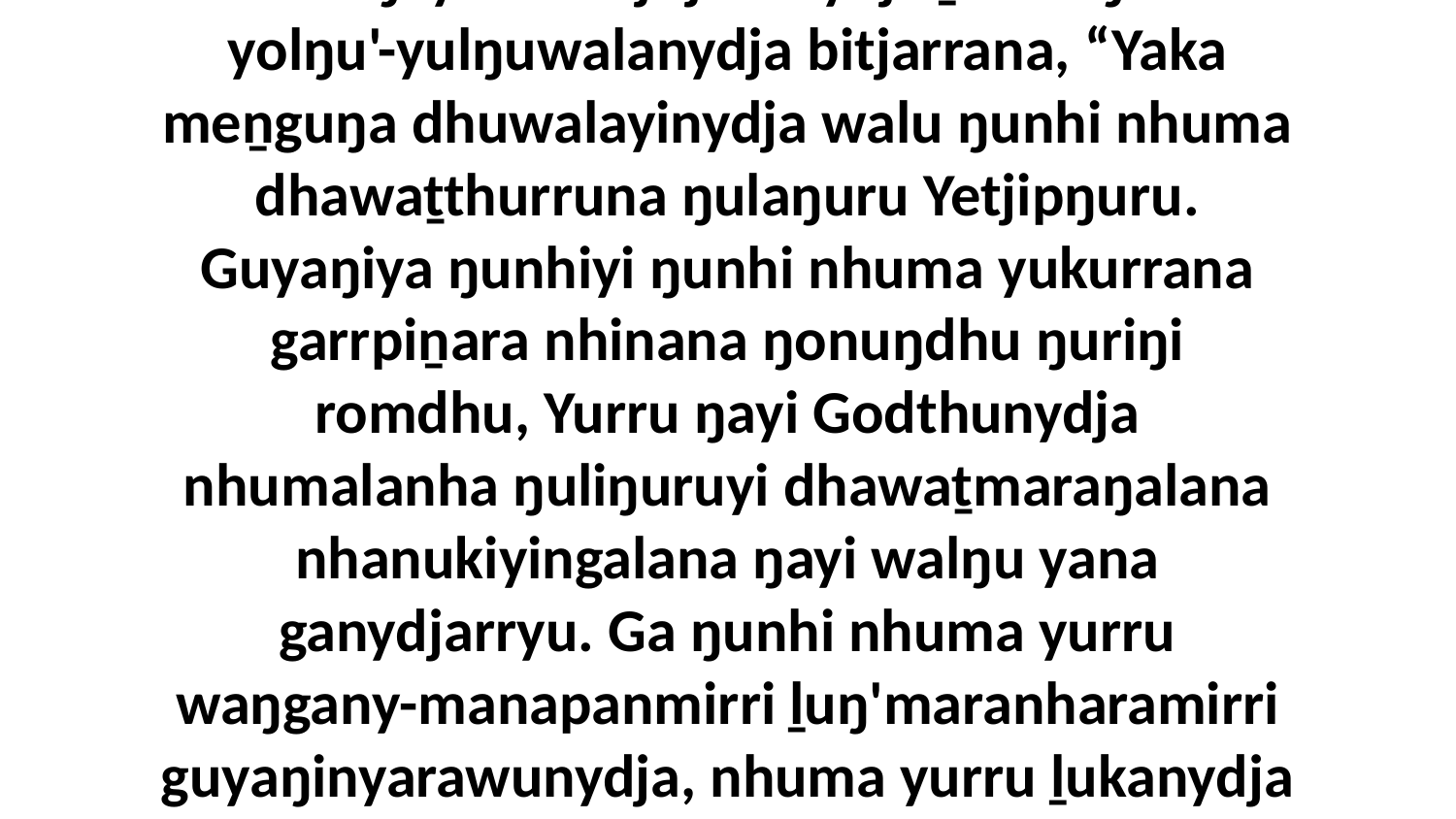

3-4 Bala ŋayi Mawtjitjthunydja ḻakaraŋalana yolŋu'-yulŋuwalanydja bitjarrana, “Yaka meṉguŋa dhuwalayinydja walu ŋunhi nhuma dhawaṯthurruna ŋulaŋuru Yetjipŋuru. Guyaŋiya ŋunhiyi ŋunhi nhuma yukurrana garrpiṉara nhinana ŋonuŋdhu ŋuriŋi romdhu, Yurru ŋayi Godthunydja nhumalanha ŋuliŋuruyi dhawaṯmaraŋalana nhanukiyingalana ŋayi walŋu yana ganydjarryu. Ga ŋunhi nhuma yurru waŋgany-manapanmirri ḻuŋ'maranharamirri guyaŋinyarawunydja, nhuma yurru ḻukanydja yukurra ruwaŋga'miriw ŋathanydja yana.